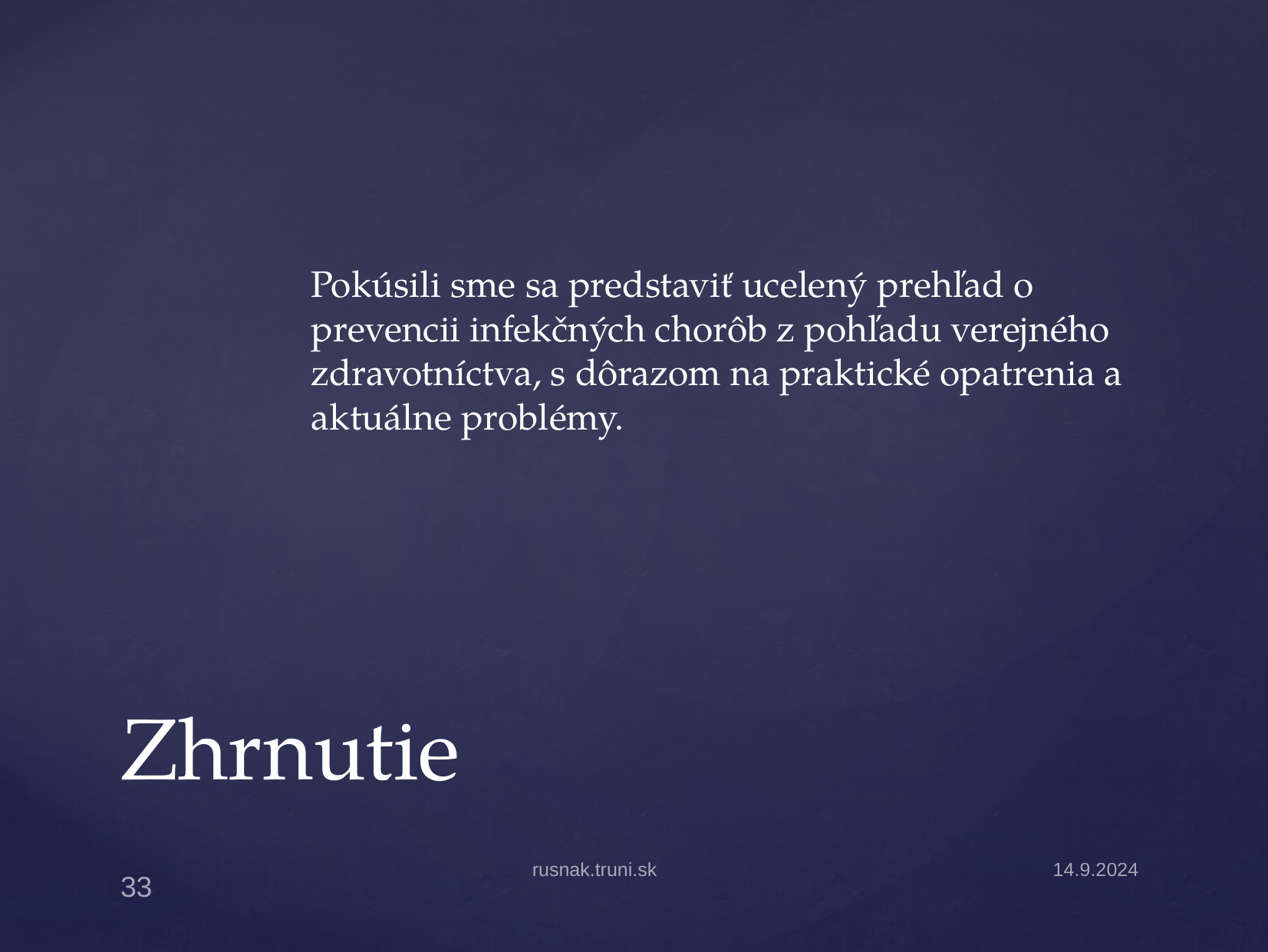

Pokúsili sme sa predstaviť ucelený prehľad o prevencii infekčných chorôb z pohľadu verejného zdravotníctva, s dôrazom na praktické opatrenia a aktuálne problémy.
# Zhrnutie
rusnak.truni.sk
14.9.2024
33